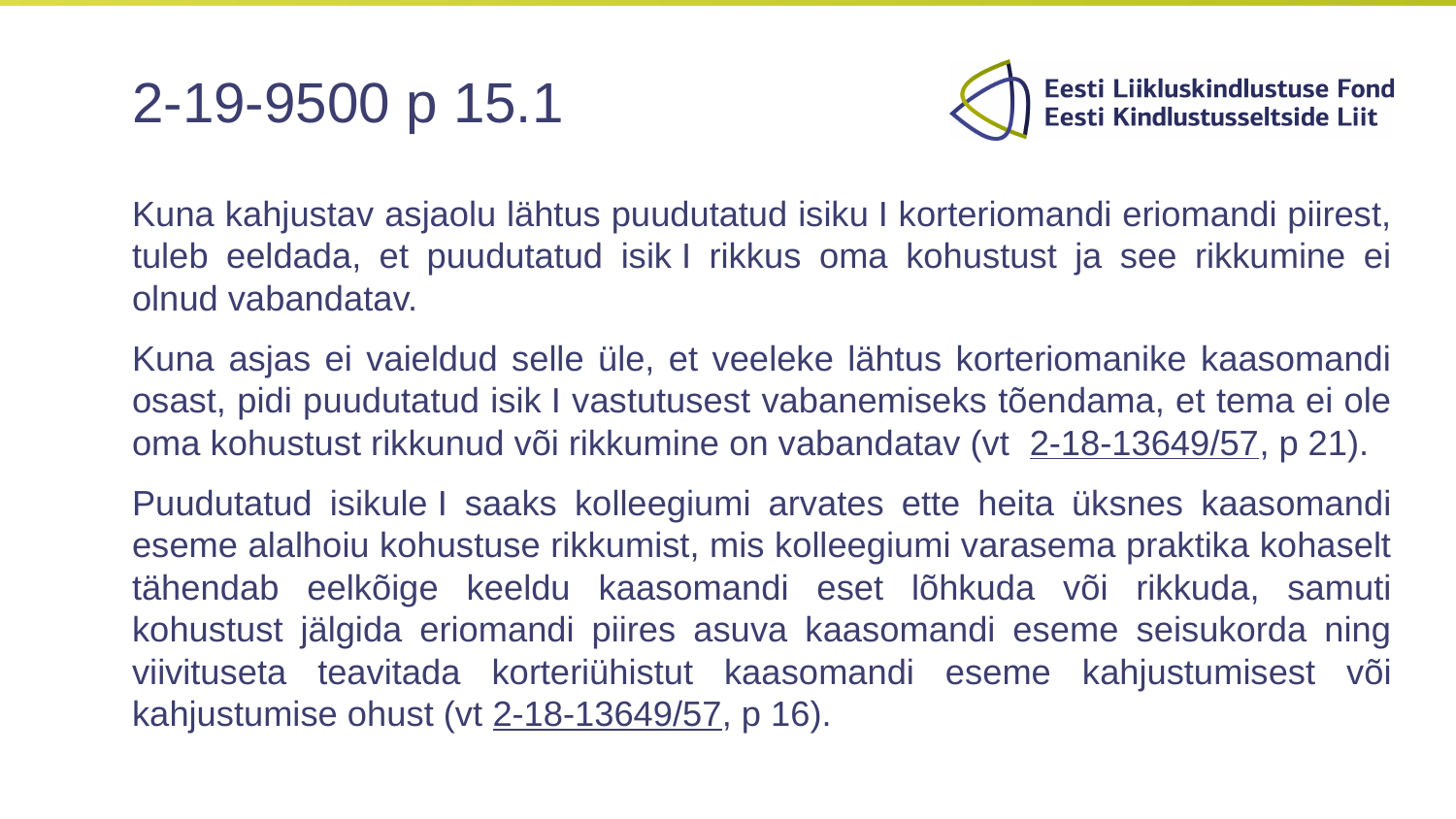

# 2-19-9500 p 15.1
Kuna kahjustav asjaolu lähtus puudutatud isiku I korteriomandi eriomandi piirest, tuleb eeldada, et puudutatud isik I rikkus oma kohustust ja see rikkumine ei olnud vabandatav.
Kuna asjas ei vaieldud selle üle, et veeleke lähtus korteriomanike kaasomandi osast, pidi puudutatud isik I vastutusest vabanemiseks tõendama, et tema ei ole oma kohustust rikkunud või rikkumine on vabandatav (vt  2-18-13649/57, p 21).
Puudutatud isikule I saaks kolleegiumi arvates ette heita üksnes kaasomandi eseme alalhoiu kohustuse rikkumist, mis kolleegiumi varasema praktika kohaselt tähendab eelkõige keeldu kaasomandi eset lõhkuda või rikkuda, samuti kohustust jälgida eriomandi piires asuva kaasomandi eseme seisukorda ning viivituseta teavitada korteriühistut kaasomandi eseme kahjustumisest või kahjustumise ohust (vt 2-18-13649/57, p 16).